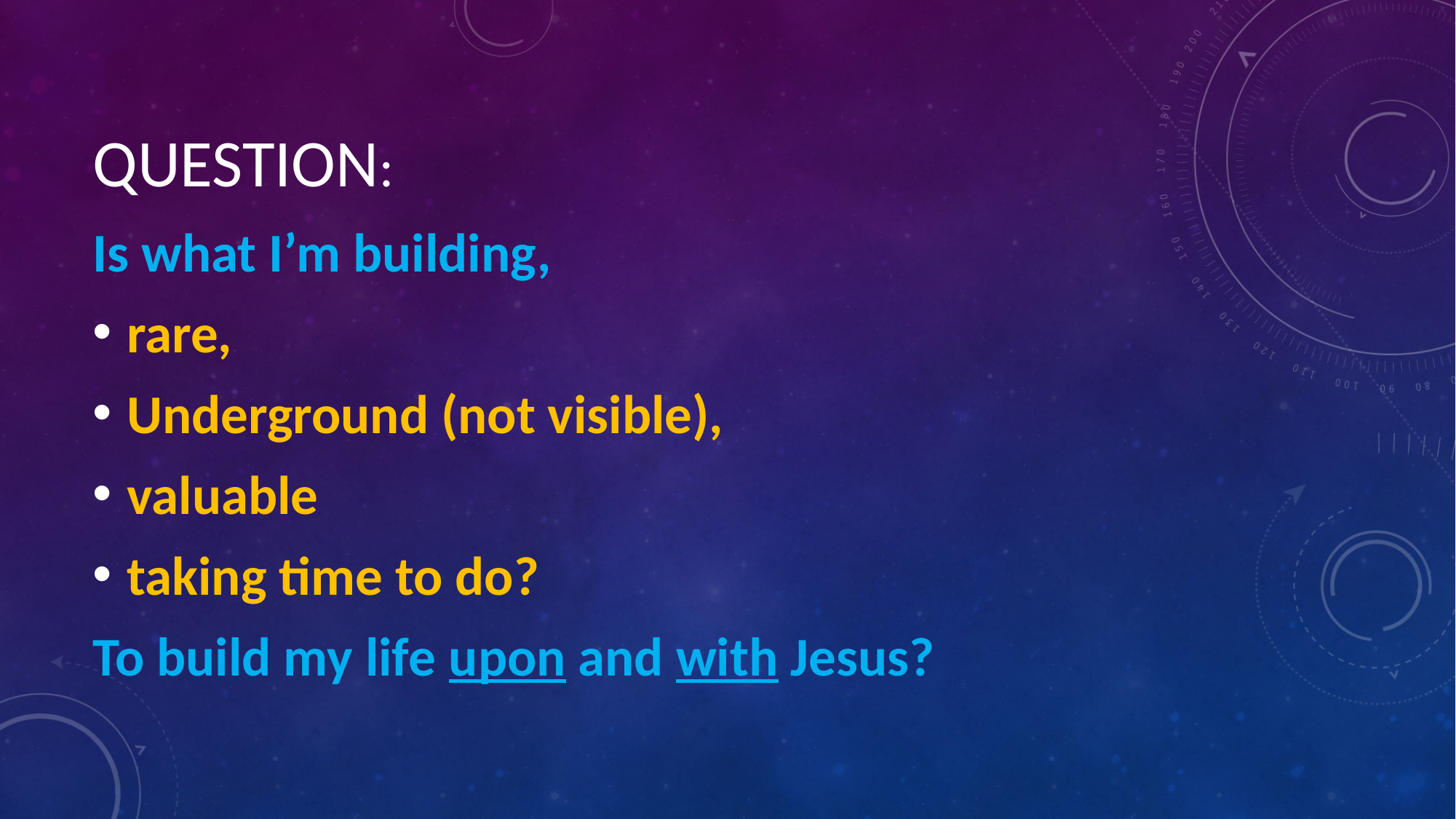

# Question:
Is what I’m building,
rare,
Underground (not visible),
valuable
taking time to do?
To build my life upon and with Jesus?